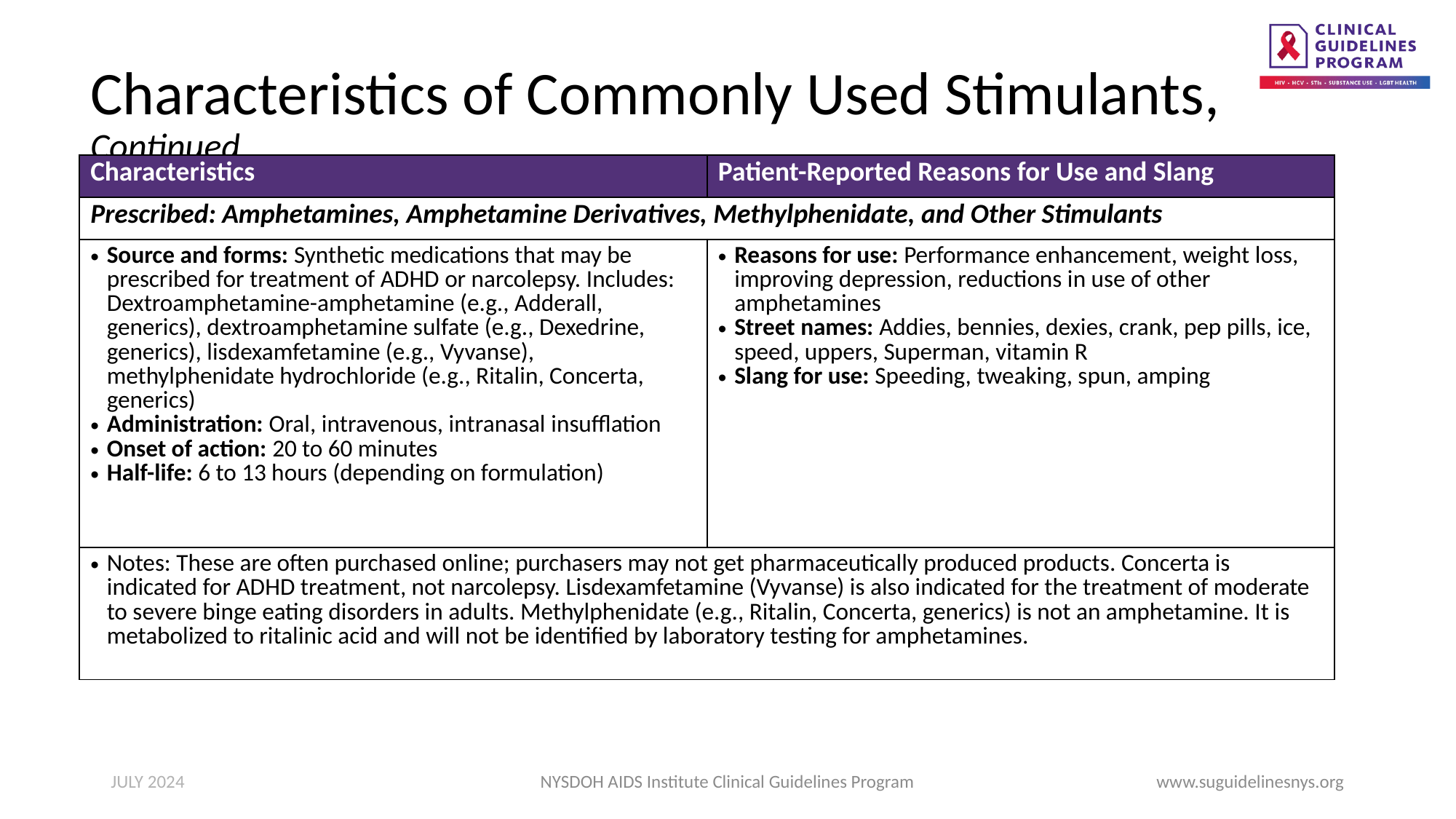

# Characteristics of Commonly Used Stimulants, Continued
| Characteristics | Patient-Reported Reasons for Use and Slang |
| --- | --- |
| Prescribed: Amphetamines, Amphetamine Derivatives, Methylphenidate, and Other Stimulants |  |
| Source and forms: Synthetic medications that may be prescribed for treatment of ADHD or narcolepsy. Includes: Dextroamphetamine-amphetamine (e.g., Adderall, generics), dextroamphetamine sulfate (e.g., Dexedrine, generics), lisdexamfetamine (e.g., Vyvanse), methylphenidate hydrochloride (e.g., Ritalin, Concerta, generics) Administration: Oral, intravenous, intranasal insufflation Onset of action: 20 to 60 minutes Half-life: 6 to 13 hours (depending on formulation) | Reasons for use: Performance enhancement, weight loss, improving depression, reductions in use of other amphetamines Street names: Addies, bennies, dexies, crank, pep pills, ice, speed, uppers, Superman, vitamin R Slang for use: Speeding, tweaking, spun, amping |
| Notes: These are often purchased online; purchasers may not get pharmaceutically produced products. Concerta is indicated for ADHD treatment, not narcolepsy. Lisdexamfetamine (Vyvanse) is also indicated for the treatment of moderate to severe binge eating disorders in adults. Methylphenidate (e.g., Ritalin, Concerta, generics) is not an amphetamine. It is metabolized to ritalinic acid and will not be identified by laboratory testing for amphetamines. |  |
JULY 2024
NYSDOH AIDS Institute Clinical Guidelines Program
www.suguidelinesnys.org